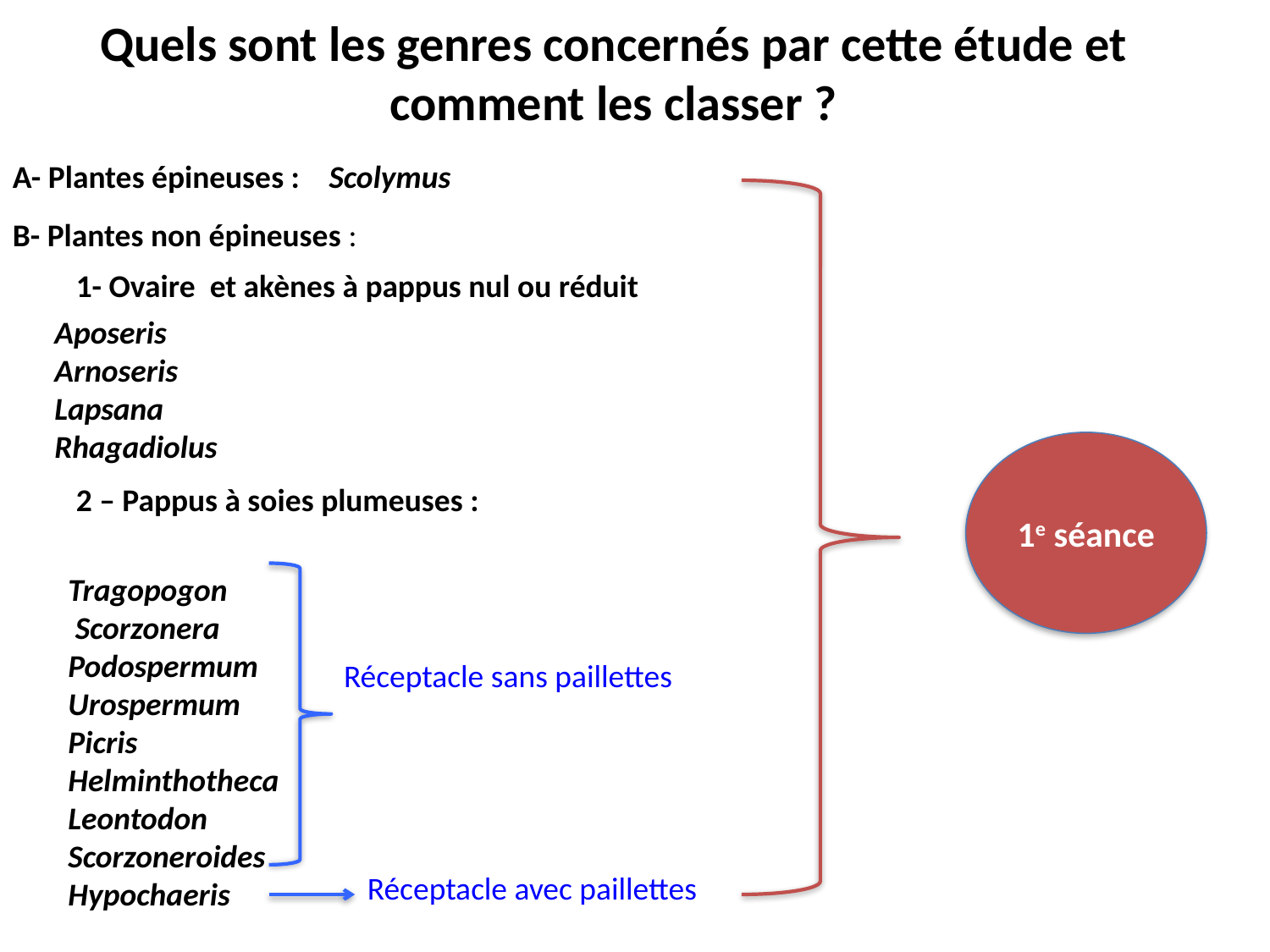

# Quels sont les genres concernés par cette étude et comment les classer ?
A- Plantes épineuses :    Scolymus

1e séance
B- Plantes non épineuses :
1- Ovaire  et akènes à pappus nul ou réduit
Aposeris
Arnoseris
Lapsana
Rhagadiolus
2 – Pappus à soies plumeuses :

Tragopogon
 Scorzonera
Podospermum
Urospermum
Picris
Helminthotheca
Leontodon
Scorzoneroides
Hypochaeris

Réceptacle sans paillettes
Réceptacle avec paillettes